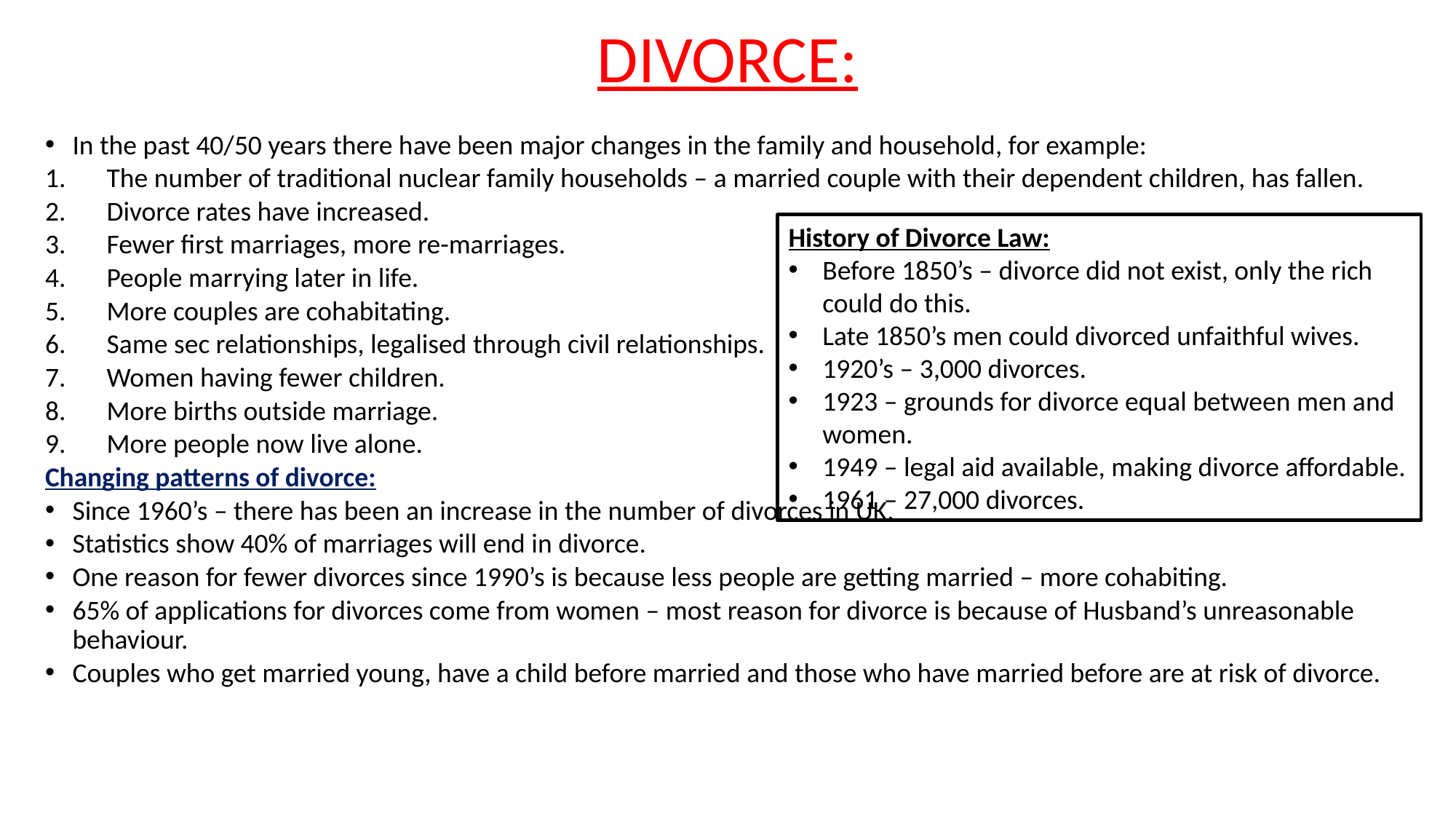

# DIVORCE:
In the past 40/50 years there have been major changes in the family and household, for example:
The number of traditional nuclear family households – a married couple with their dependent children, has fallen.
Divorce rates have increased.
Fewer first marriages, more re-marriages.
People marrying later in life.
More couples are cohabitating.
Same sec relationships, legalised through civil relationships.
Women having fewer children.
More births outside marriage.
More people now live alone.
Changing patterns of divorce:
Since 1960’s – there has been an increase in the number of divorces in UK.
Statistics show 40% of marriages will end in divorce.
One reason for fewer divorces since 1990’s is because less people are getting married – more cohabiting.
65% of applications for divorces come from women – most reason for divorce is because of Husband’s unreasonable behaviour.
Couples who get married young, have a child before married and those who have married before are at risk of divorce.

History of Divorce Law:
Before 1850’s – divorce did not exist, only the rich could do this.
Late 1850’s men could divorced unfaithful wives.
1920’s – 3,000 divorces.
1923 – grounds for divorce equal between men and women.
1949 – legal aid available, making divorce affordable.
1961 – 27,000 divorces.